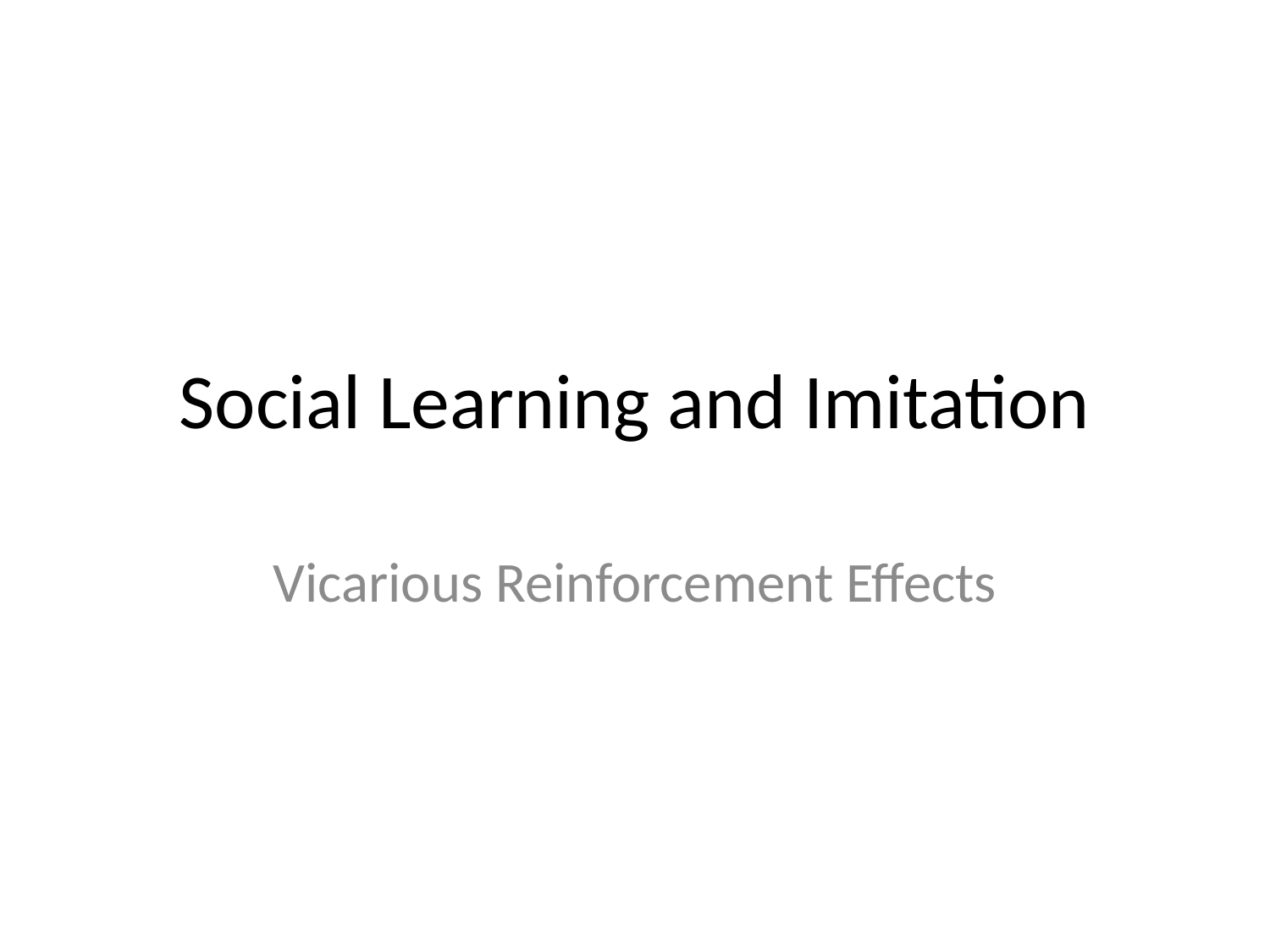

# Social Learning and Imitation
Vicarious Reinforcement Effects